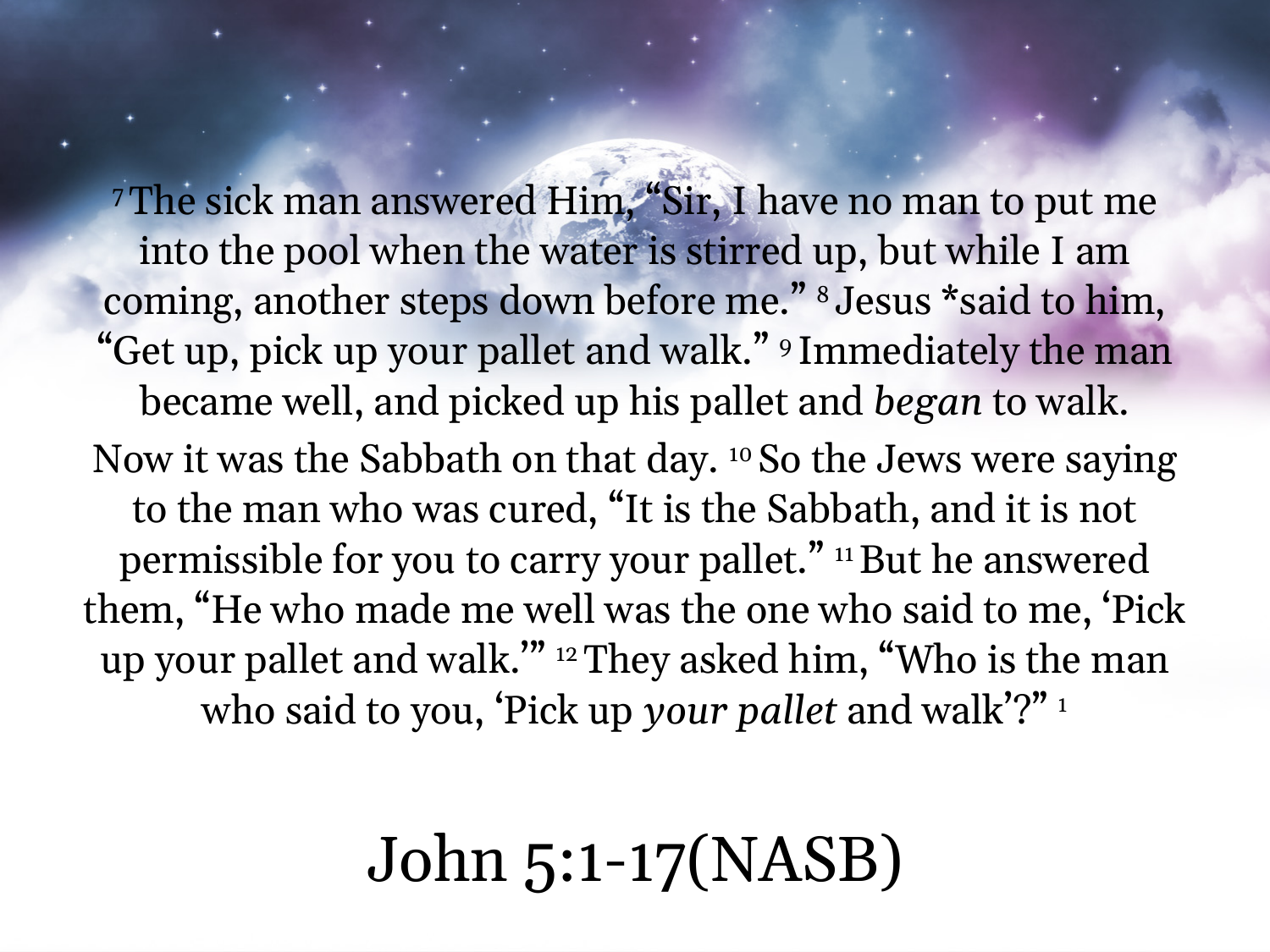

7 The sick man answered Him, “Sir, I have no man to put me into the pool when the water is stirred up, but while I am coming, another steps down before me.” 8 Jesus *said to him, “Get up, pick up your pallet and walk.” 9 Immediately the man became well, and picked up his pallet and began to walk.
Now it was the Sabbath on that day. 10 So the Jews were saying to the man who was cured, “It is the Sabbath, and it is not permissible for you to carry your pallet.” 11 But he answered them, “He who made me well was the one who said to me, ‘Pick up your pallet and walk.’” 12 They asked him, “Who is the man who said to you, ‘Pick up your pallet and walk’?” 1

John 5:1-17(NASB)